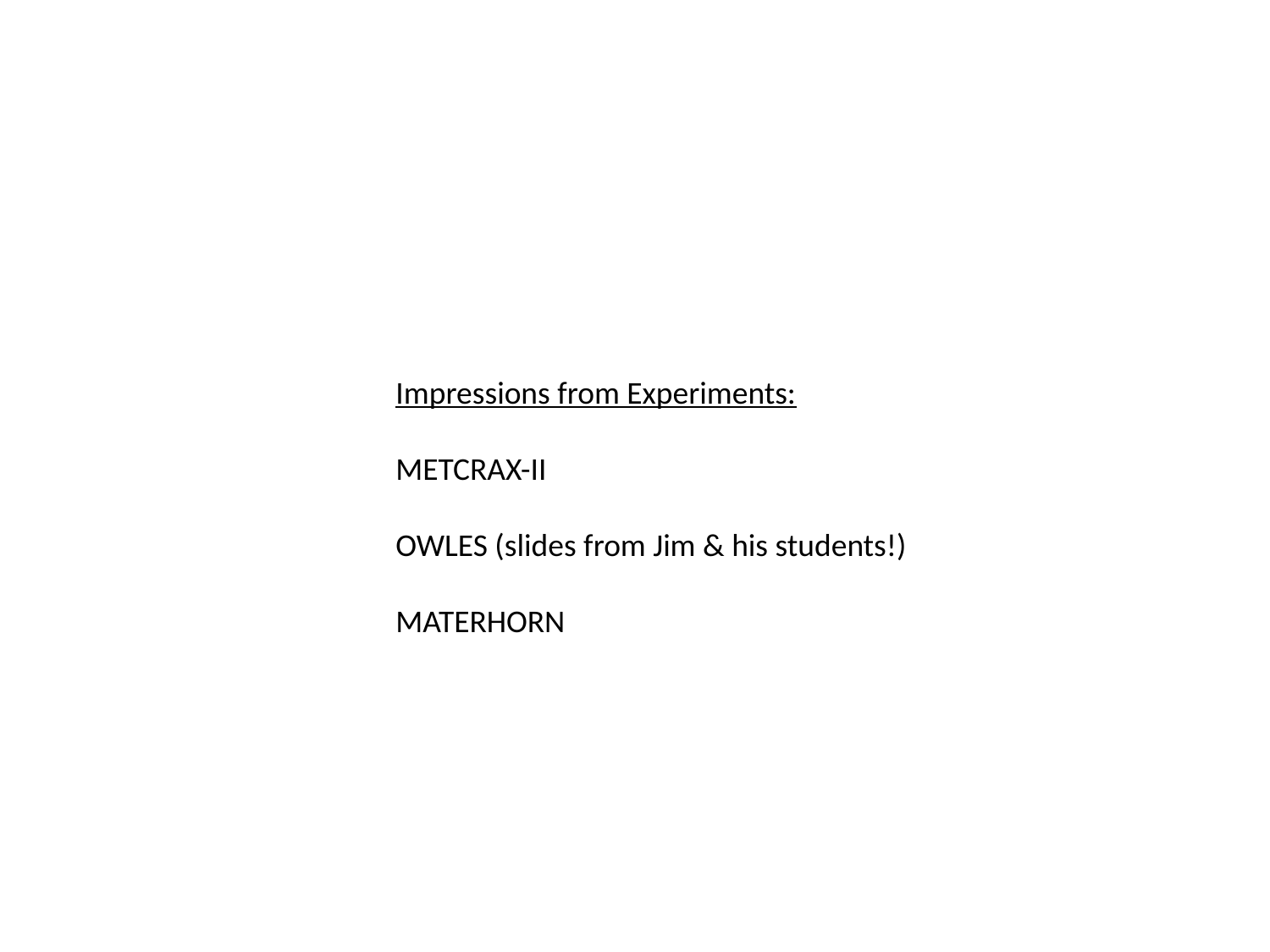

Impressions from Experiments:

METCRAX-II

OWLES (slides from Jim & his students!)

MATERHORN